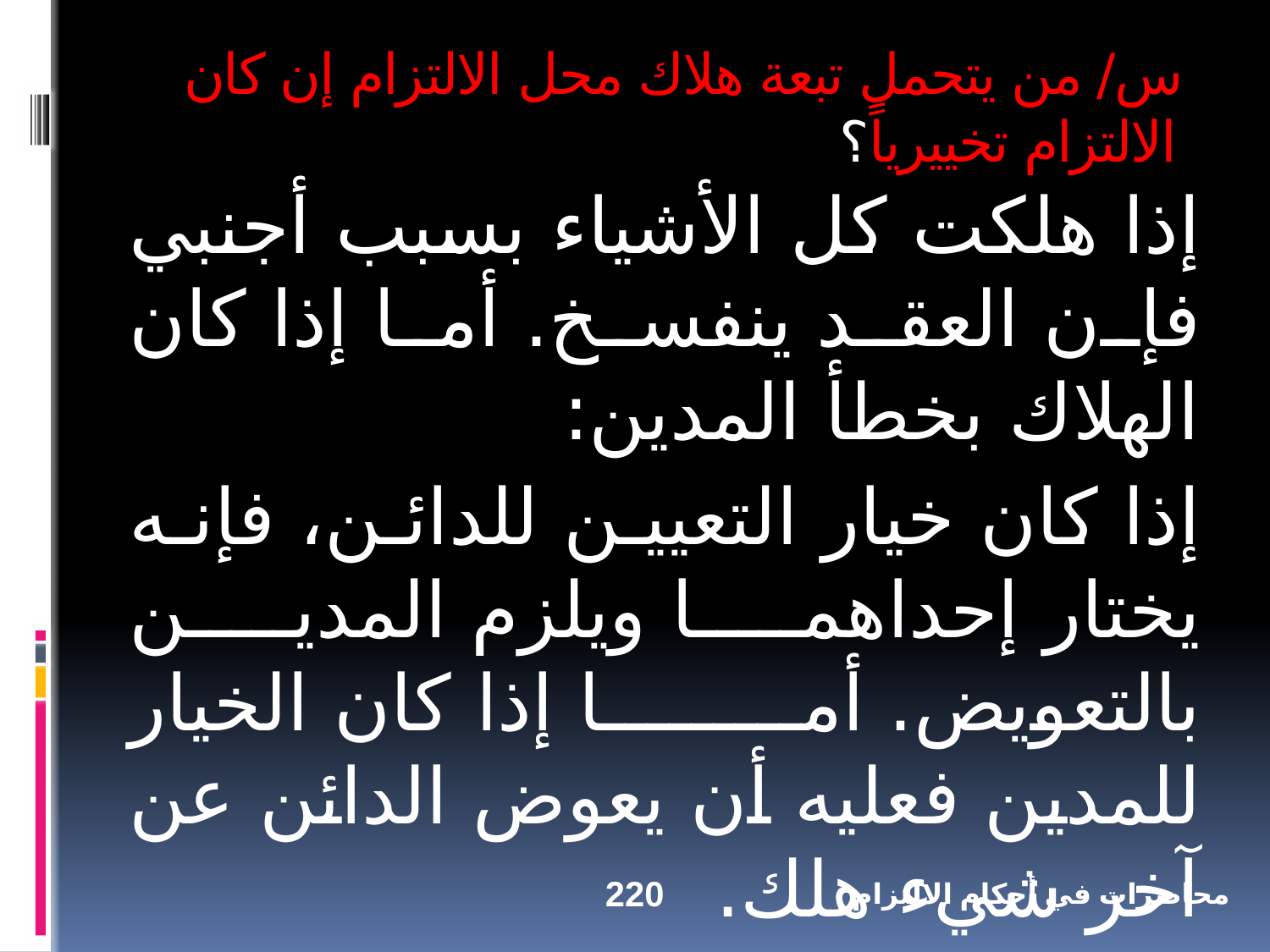

س/ من يتحمل تبعة هلاك محل الالتزام إن كان الالتزام تخييرياً؟
إذا هلكت كل الأشياء بسبب أجنبي فإن العقد ينفسخ. أما إذا كان الهلاك بخطأ المدين:
إذا كان خيار التعيين للدائن، فإنه يختار إحداهما ويلزم المدين بالتعويض. أما إذا كان الخيار للمدين فعليه أن يعوض الدائن عن آخر شيء هلك.

220
محاضرات في أحكام الالتزام